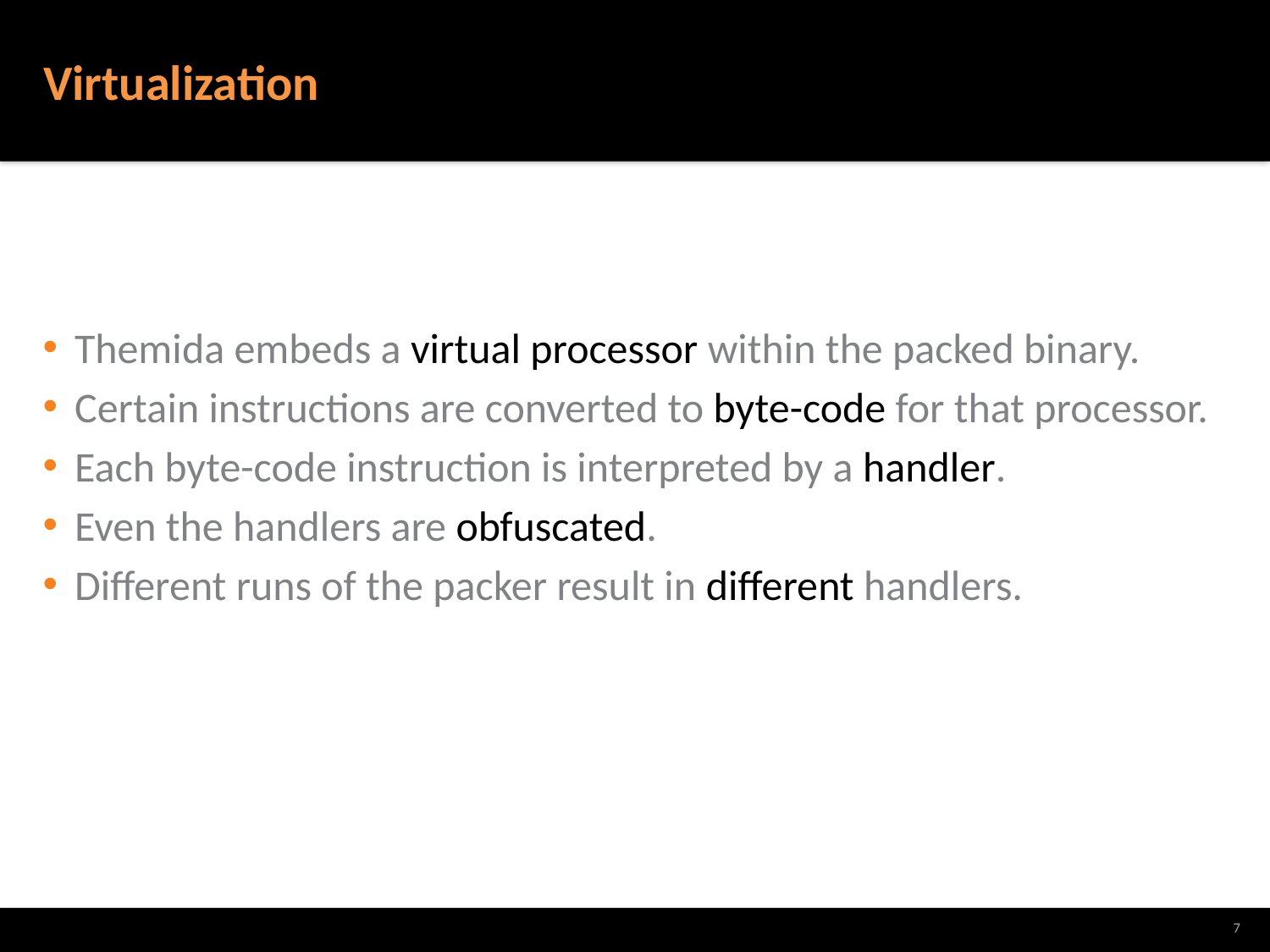

# Virtualization
Themida embeds a virtual processor within the packed binary.
Certain instructions are converted to byte-code for that processor.
Each byte-code instruction is interpreted by a handler.
Even the handlers are obfuscated.
Different runs of the packer result in different handlers.

7